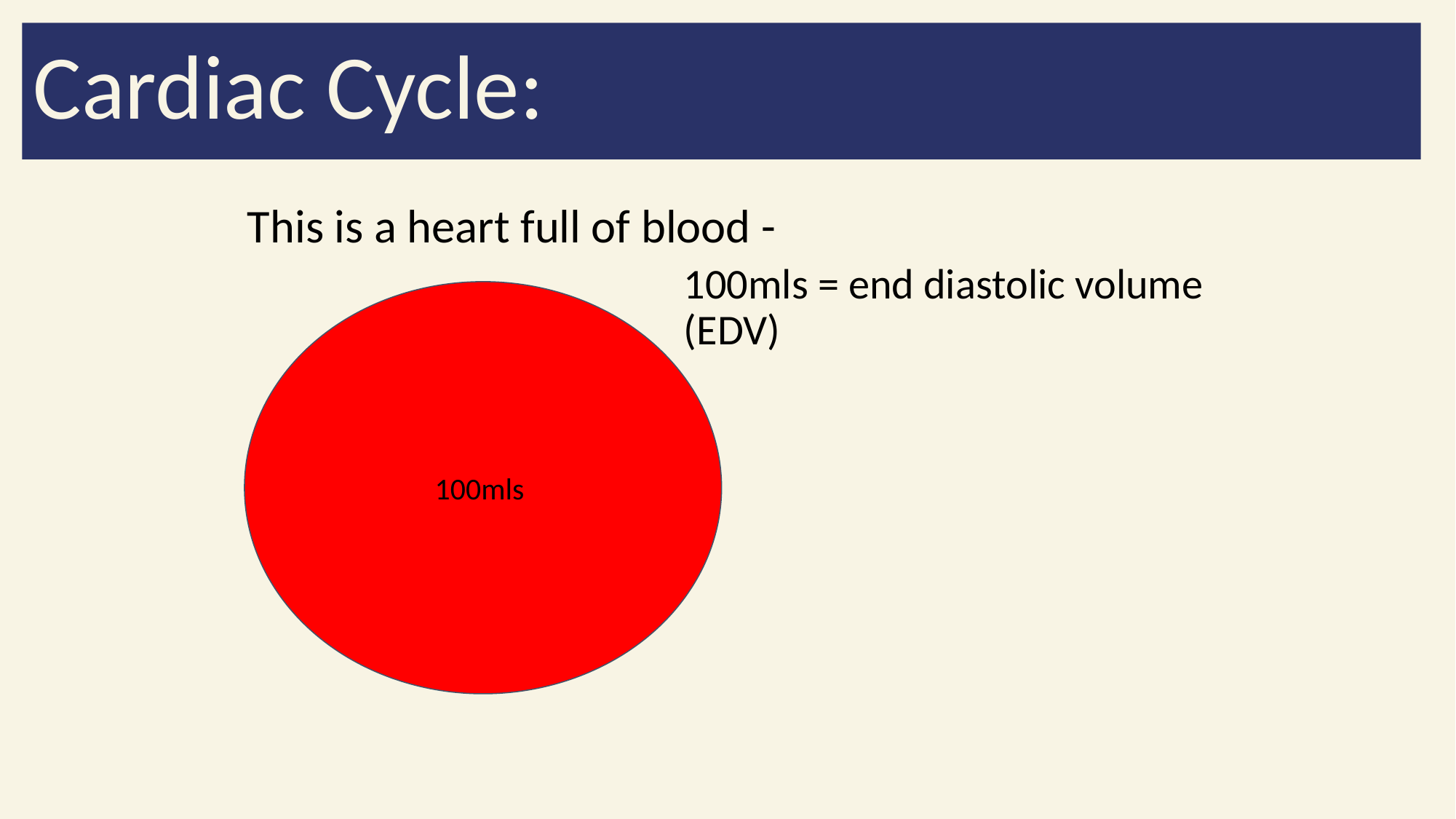

Cardiac Cycle:
# The cardiac cycle definitions
This is a heart full of blood -
100mls = end diastolic volume (EDV)
100mls